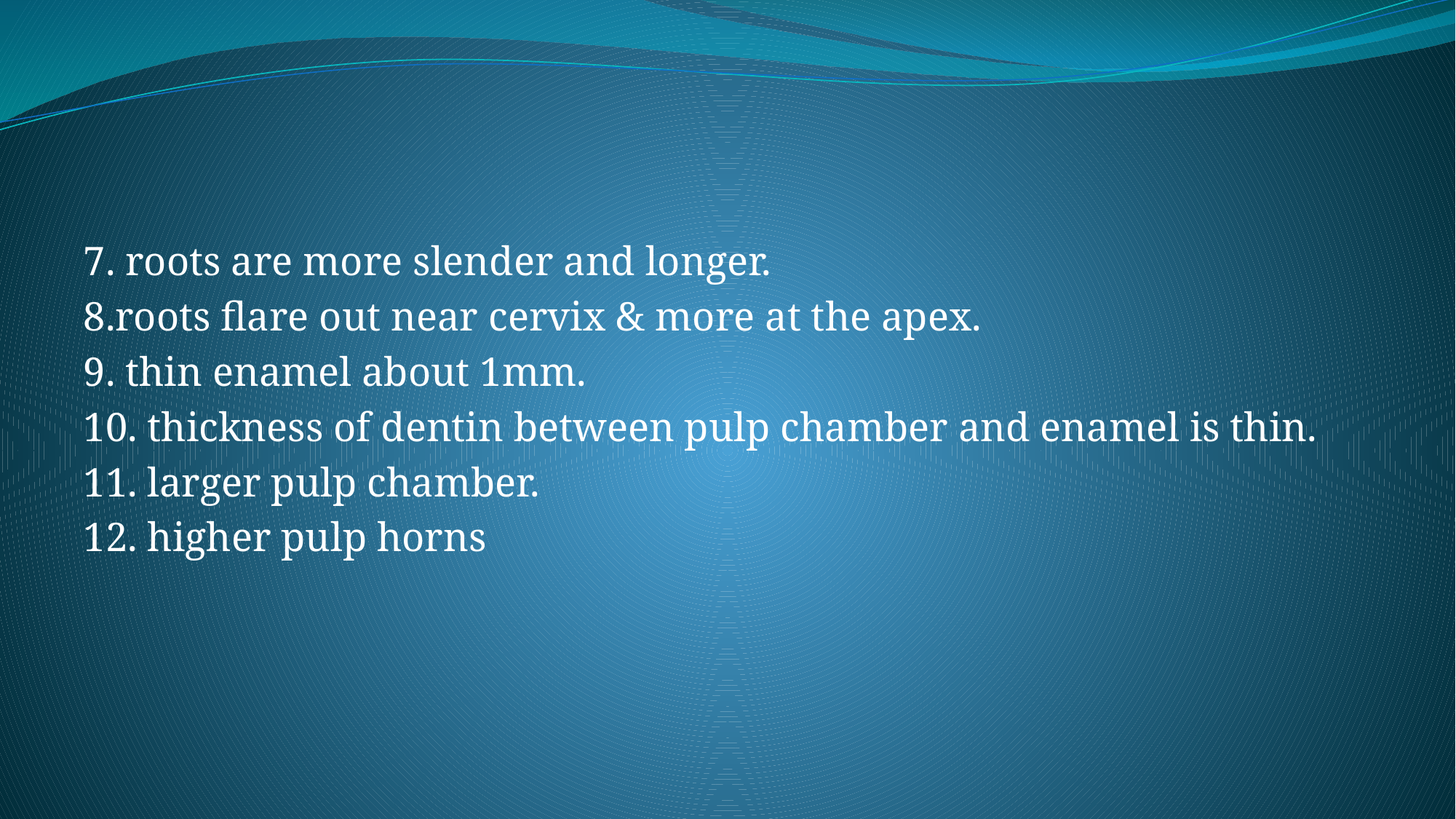

#
7. roots are more slender and longer.
8.roots flare out near cervix & more at the apex.
9. thin enamel about 1mm.
10. thickness of dentin between pulp chamber and enamel is thin.
11. larger pulp chamber.
12. higher pulp horns